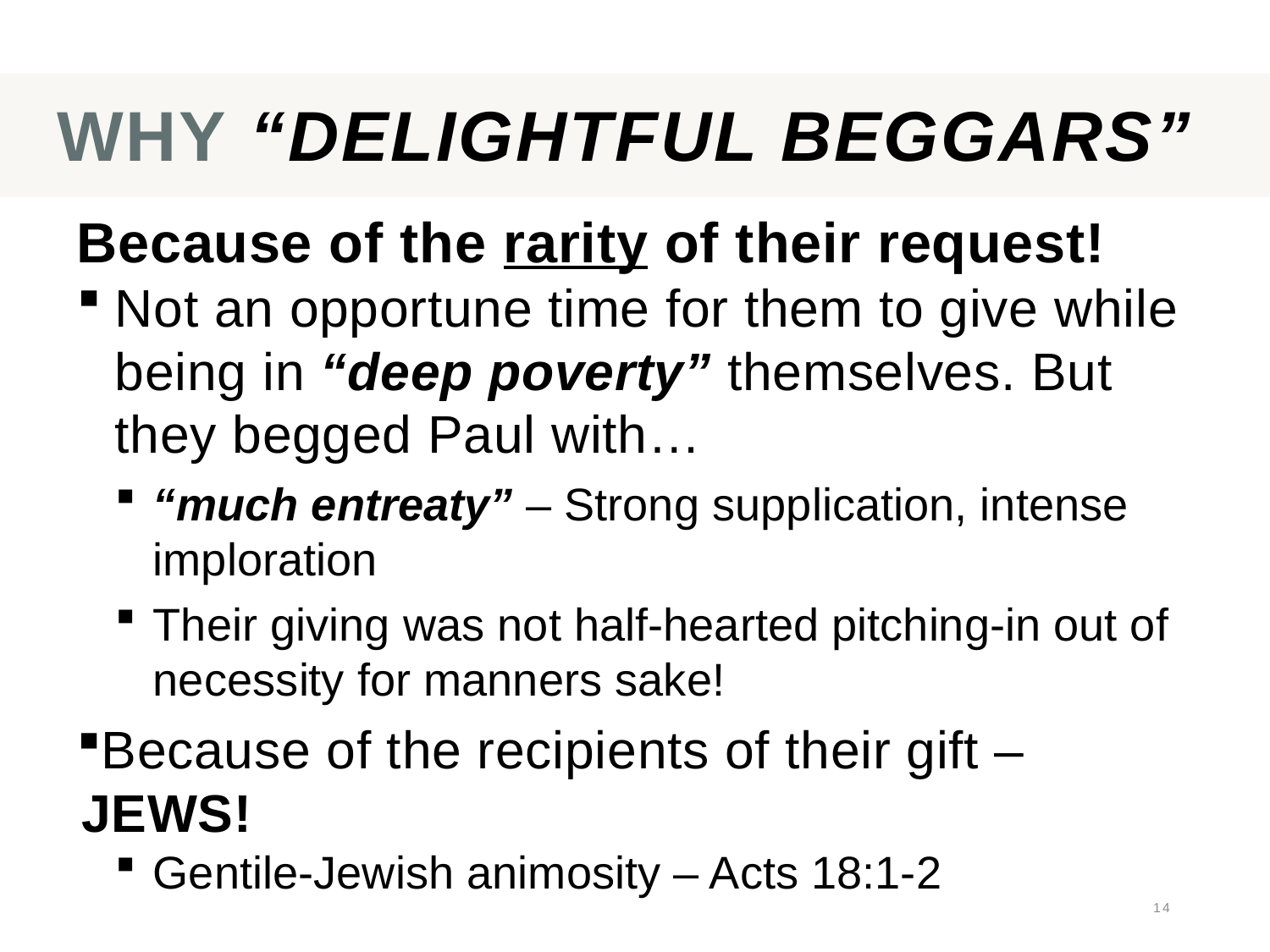

# Why “delightful beggars”
Because of the rarity of their request!
Not an opportune time for them to give while being in “deep poverty” themselves. But they begged Paul with…
“much entreaty” – Strong supplication, intense imploration
Their giving was not half-hearted pitching-in out of necessity for manners sake!
Because of the recipients of their gift – JEWS!
Gentile-Jewish animosity – Acts 18:1-2

14